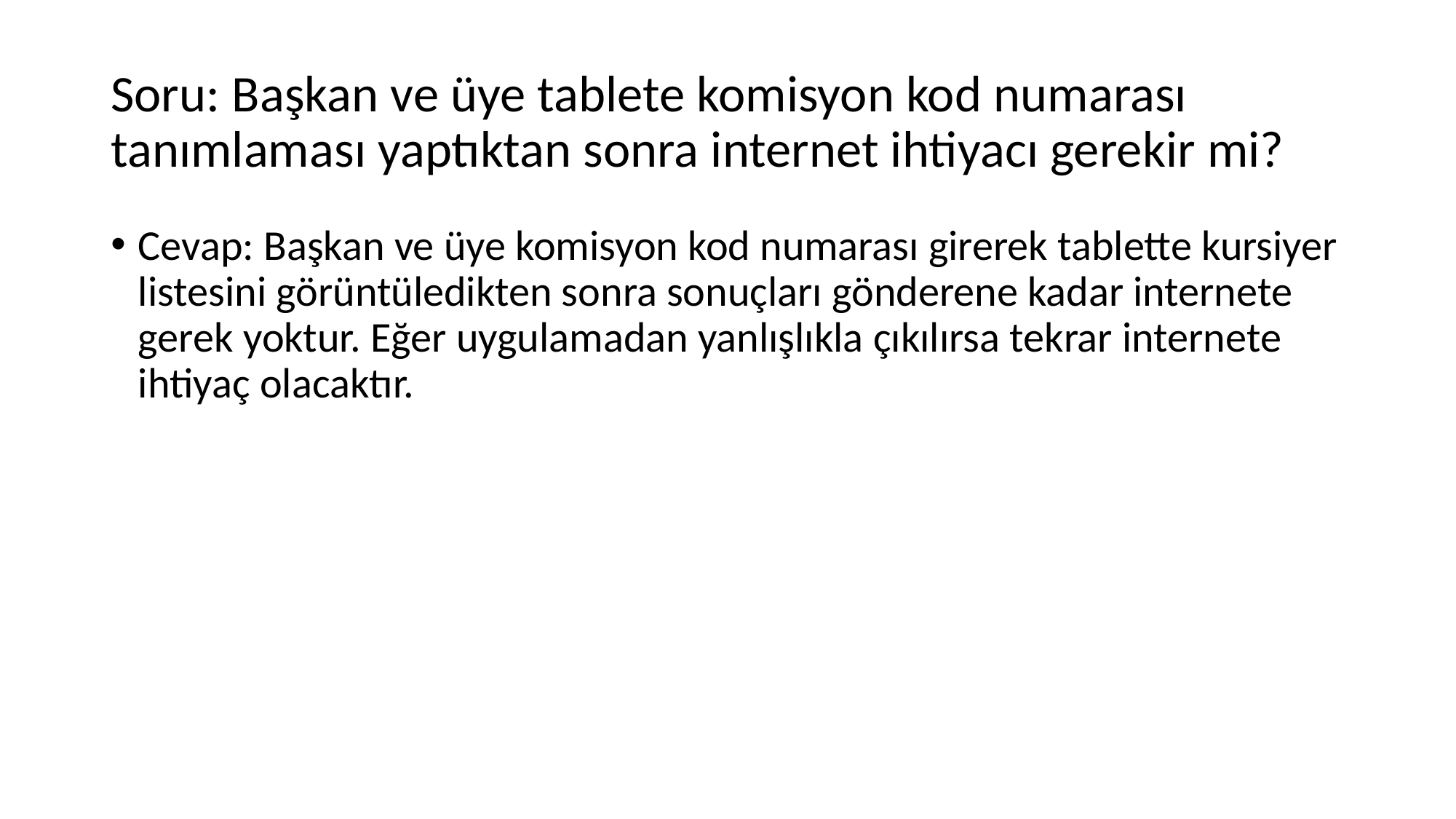

# Soru: Başkan ve üye tablete komisyon kod numarası tanımlaması yaptıktan sonra internet ihtiyacı gerekir mi?
Cevap: Başkan ve üye komisyon kod numarası girerek tablette kursiyer listesini görüntüledikten sonra sonuçları gönderene kadar internete gerek yoktur. Eğer uygulamadan yanlışlıkla çıkılırsa tekrar internete ihtiyaç olacaktır.